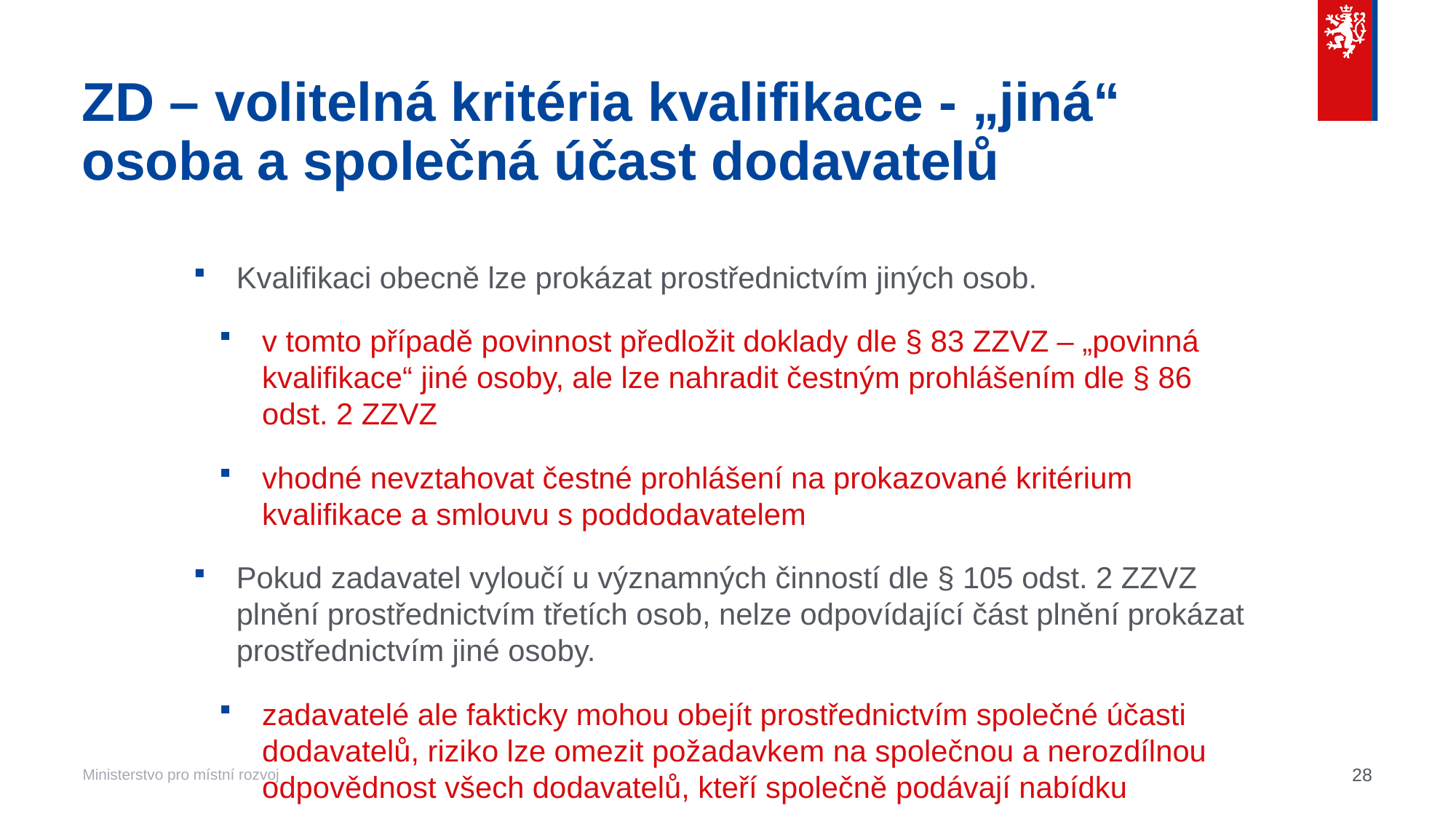

# ZD – volitelná kritéria kvalifikace - „jiná“ osoba a společná účast dodavatelů
Kvalifikaci obecně lze prokázat prostřednictvím jiných osob.
v tomto případě povinnost předložit doklady dle § 83 ZZVZ – „povinná kvalifikace“ jiné osoby, ale lze nahradit čestným prohlášením dle § 86 odst. 2 ZZVZ
vhodné nevztahovat čestné prohlášení na prokazované kritérium kvalifikace a smlouvu s poddodavatelem
Pokud zadavatel vyloučí u významných činností dle § 105 odst. 2 ZZVZ plnění prostřednictvím třetích osob, nelze odpovídající část plnění prokázat prostřednictvím jiné osoby.
zadavatelé ale fakticky mohou obejít prostřednictvím společné účasti dodavatelů, riziko lze omezit požadavkem na společnou a nerozdílnou odpovědnost všech dodavatelů, kteří společně podávají nabídku
28